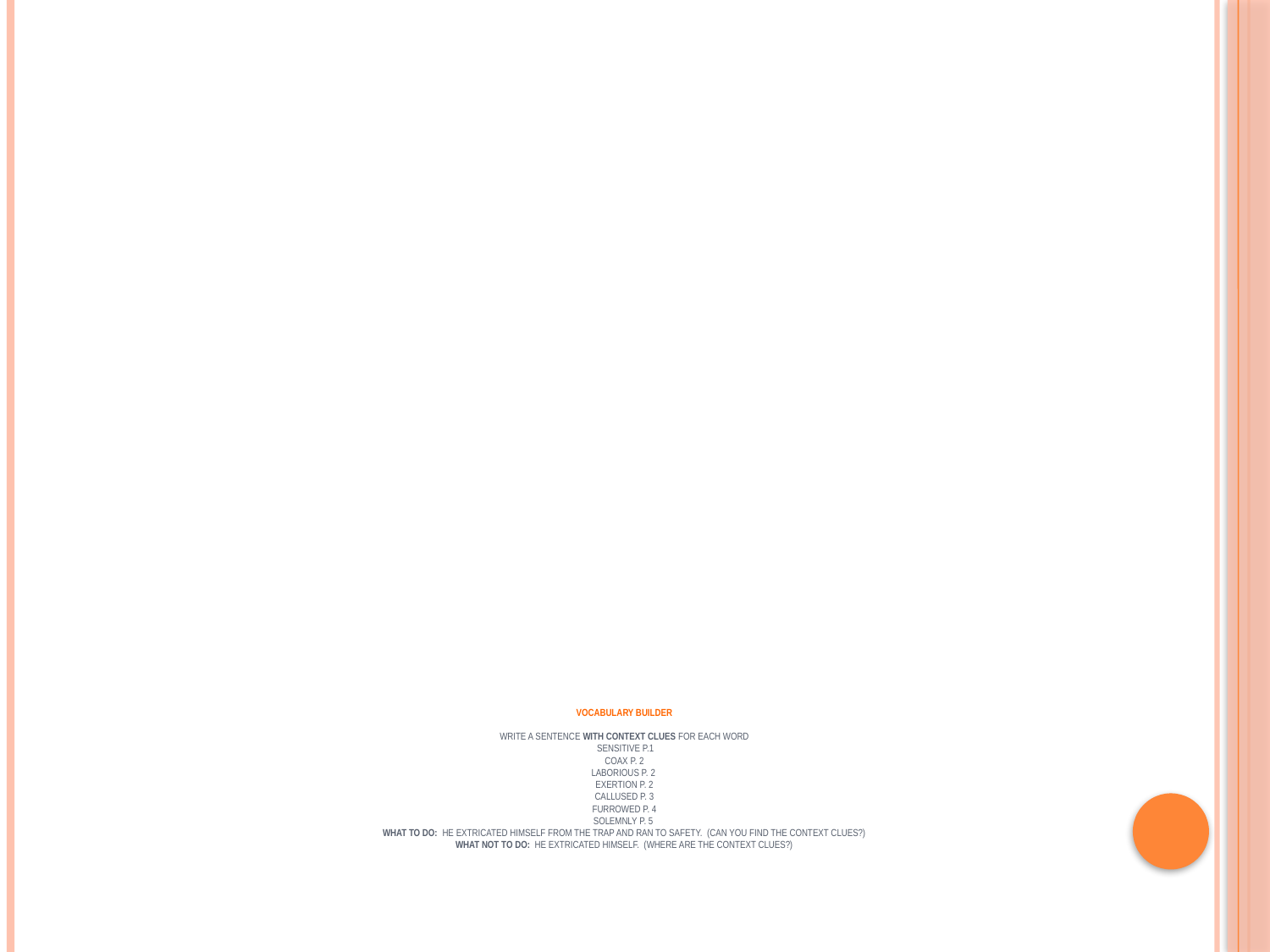

# VOCABULARY BUILDER Write a sentence WITH CONTEXT CLUES for each word Sensitive p.1 Coax p. 2 Laborious p. 2 Exertion p. 2 callused p. 3 furrowed p. 4 solemnly p. 5  What TO DO:  He extricated himself from the trap and ran to safety.  (Can you find the context clues?) What NOT to do:  He extricated himself.  (Where are the context clues?)